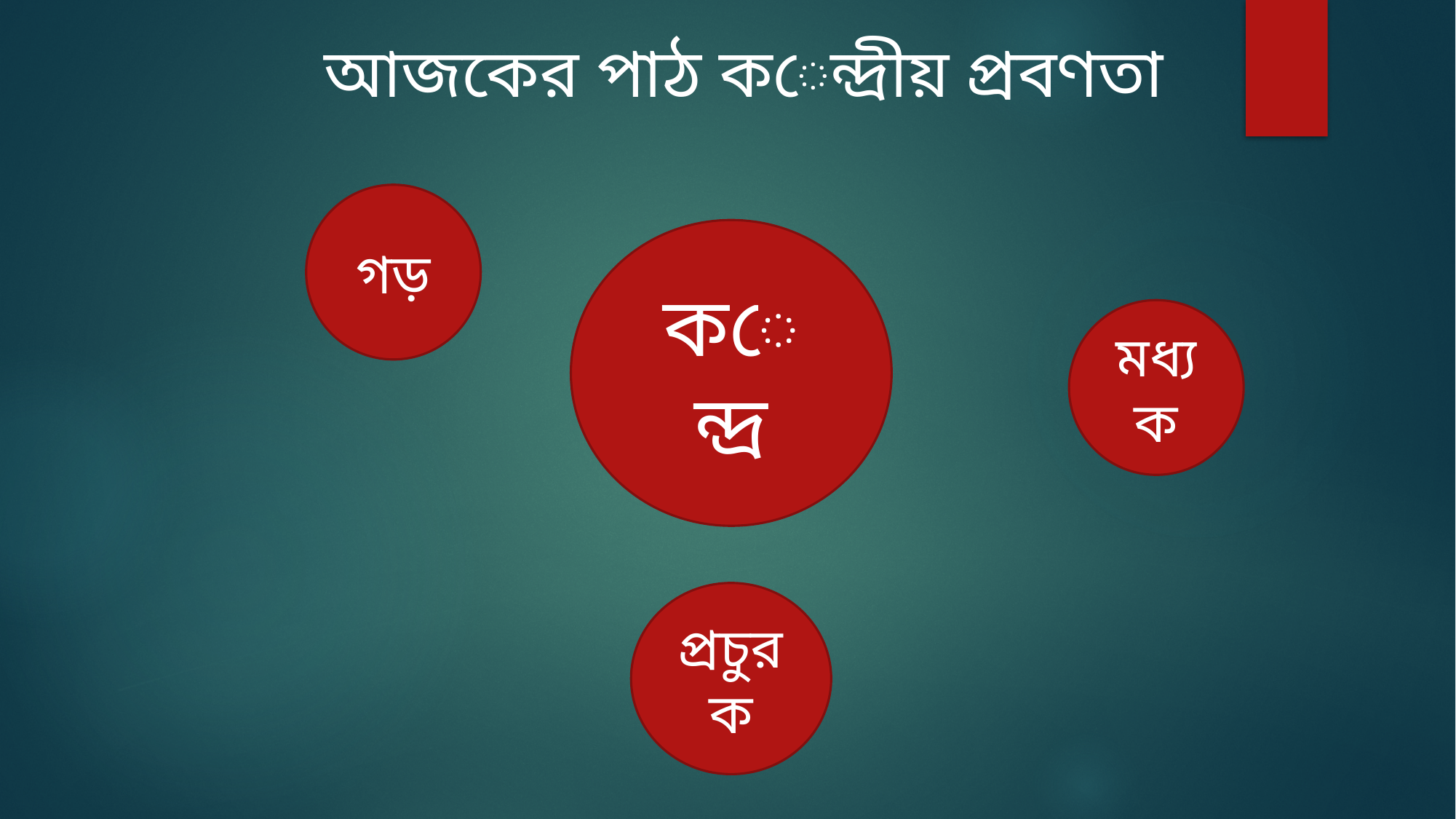

আজকের পাঠ কেন্দ্রীয় প্রবণতা
গড়
কেন্দ্র
মধ্যক
প্রচুরক